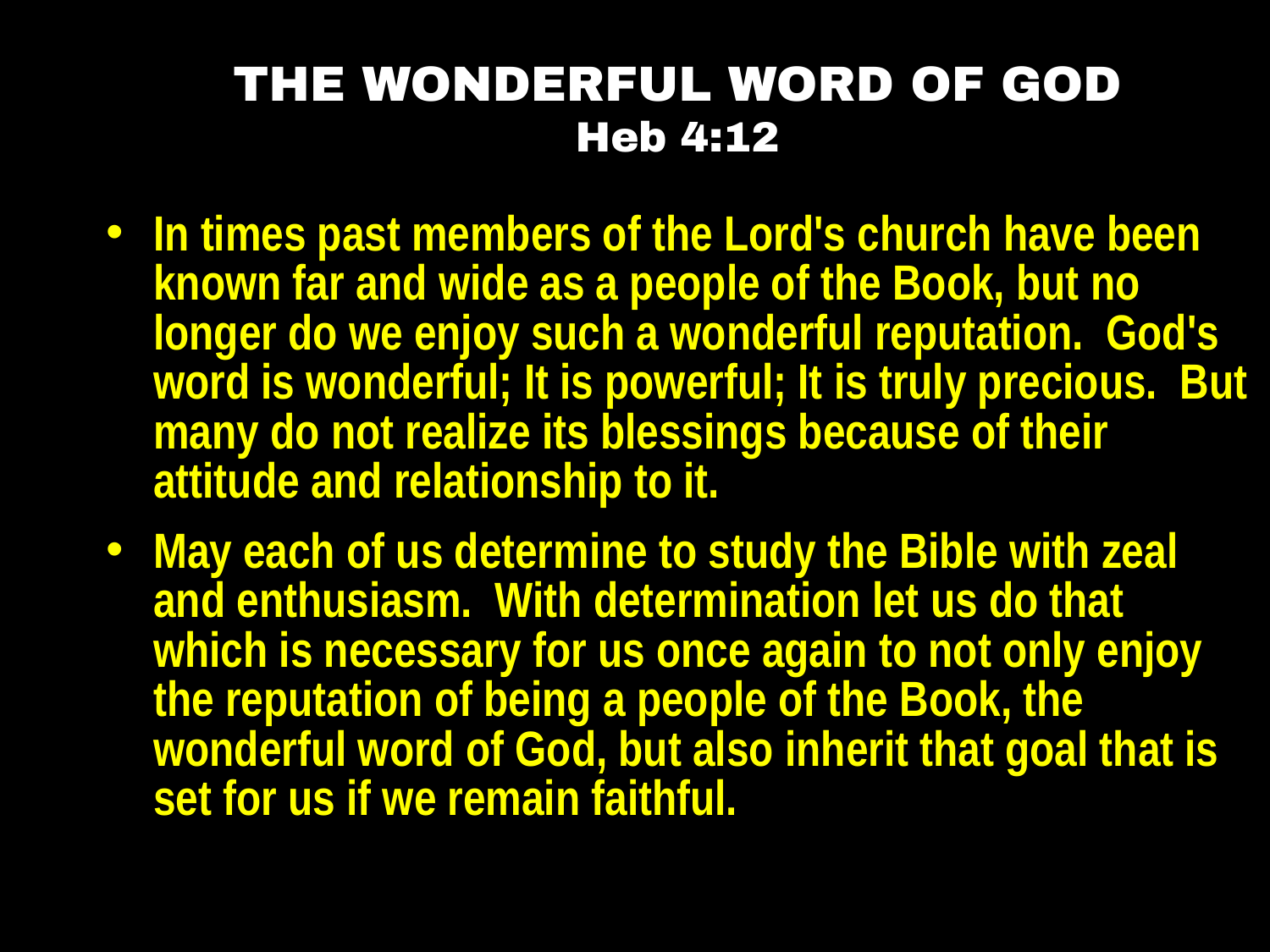

# THE WONDERFUL WORD OF GOD Heb 4:12
In times past members of the Lord's church have been known far and wide as a people of the Book, but no longer do we enjoy such a wonderful reputation.  God's word is wonderful; It is powerful; It is truly precious.  But many do not realize its blessings because of their attitude and relationship to it.
May each of us determine to study the Bible with zeal and enthusiasm.  With determination let us do that which is necessary for us once again to not only enjoy the reputation of being a people of the Book, the wonderful word of God, but also inherit that goal that is set for us if we remain faithful.